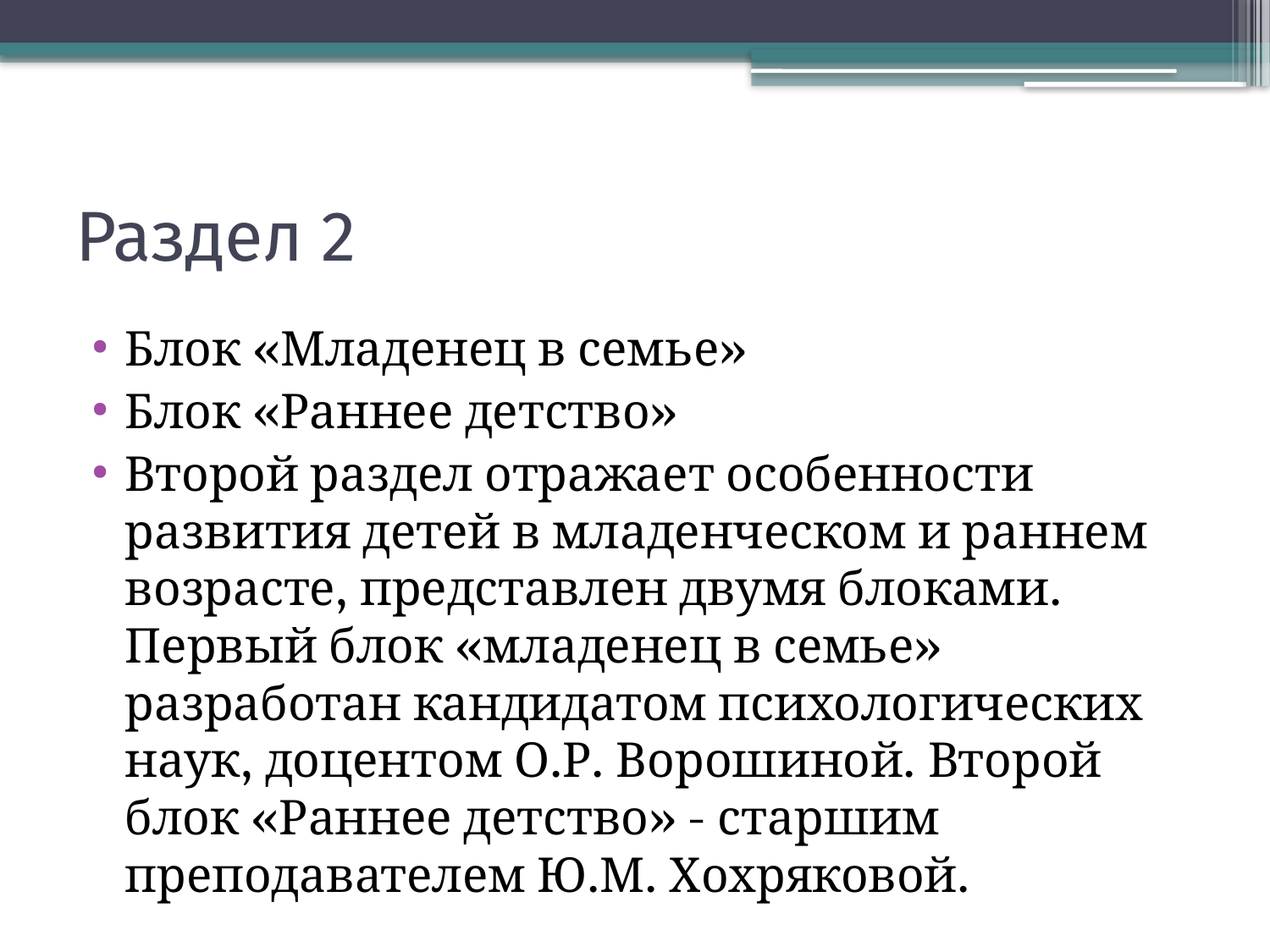

# Раздел 2
Блок «Младенец в семье»
Блок «Раннее детство»
Второй раздел отражает особенности развития детей в младенческом и раннем возрасте, представлен двумя блоками. Первый блок «младенец в семье» разработан кандидатом психологических наук, доцентом О.Р. Ворошиной. Второй блок «Раннее детство» - старшим преподавателем Ю.М. Хохряковой.